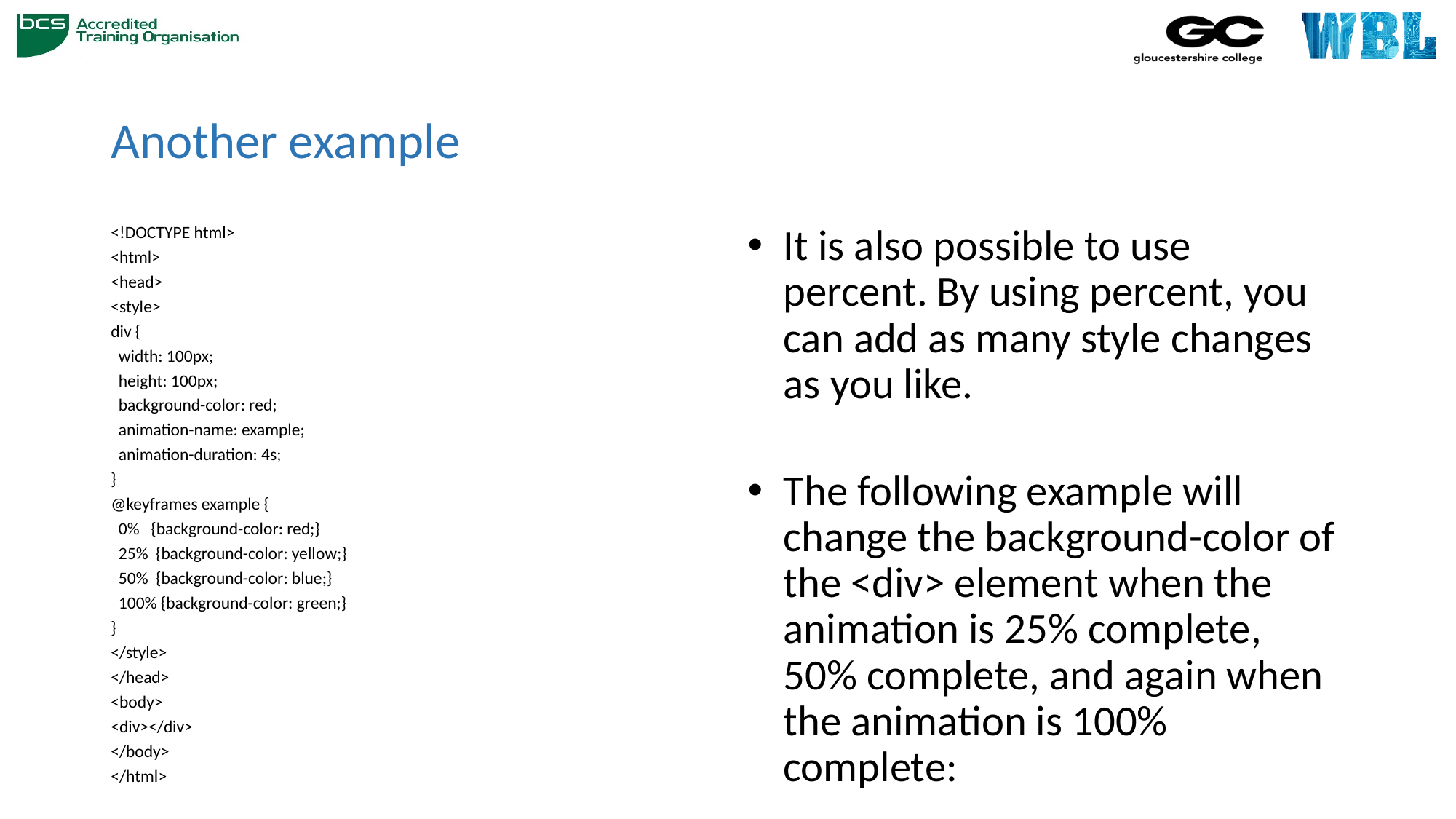

# Another example
<!DOCTYPE html>
<html>
<head>
<style>
div {
  width: 100px;
  height: 100px;
  background-color: red;
  animation-name: example;
  animation-duration: 4s;
}
@keyframes example {
  0%   {background-color: red;}
  25%  {background-color: yellow;}
  50%  {background-color: blue;}
  100% {background-color: green;}
}
</style>
</head>
<body>
<div></div>
</body>
</html>

It is also possible to use percent. By using percent, you can add as many style changes as you like.
The following example will change the background-color of the <div> element when the animation is 25% complete, 50% complete, and again when the animation is 100% complete: